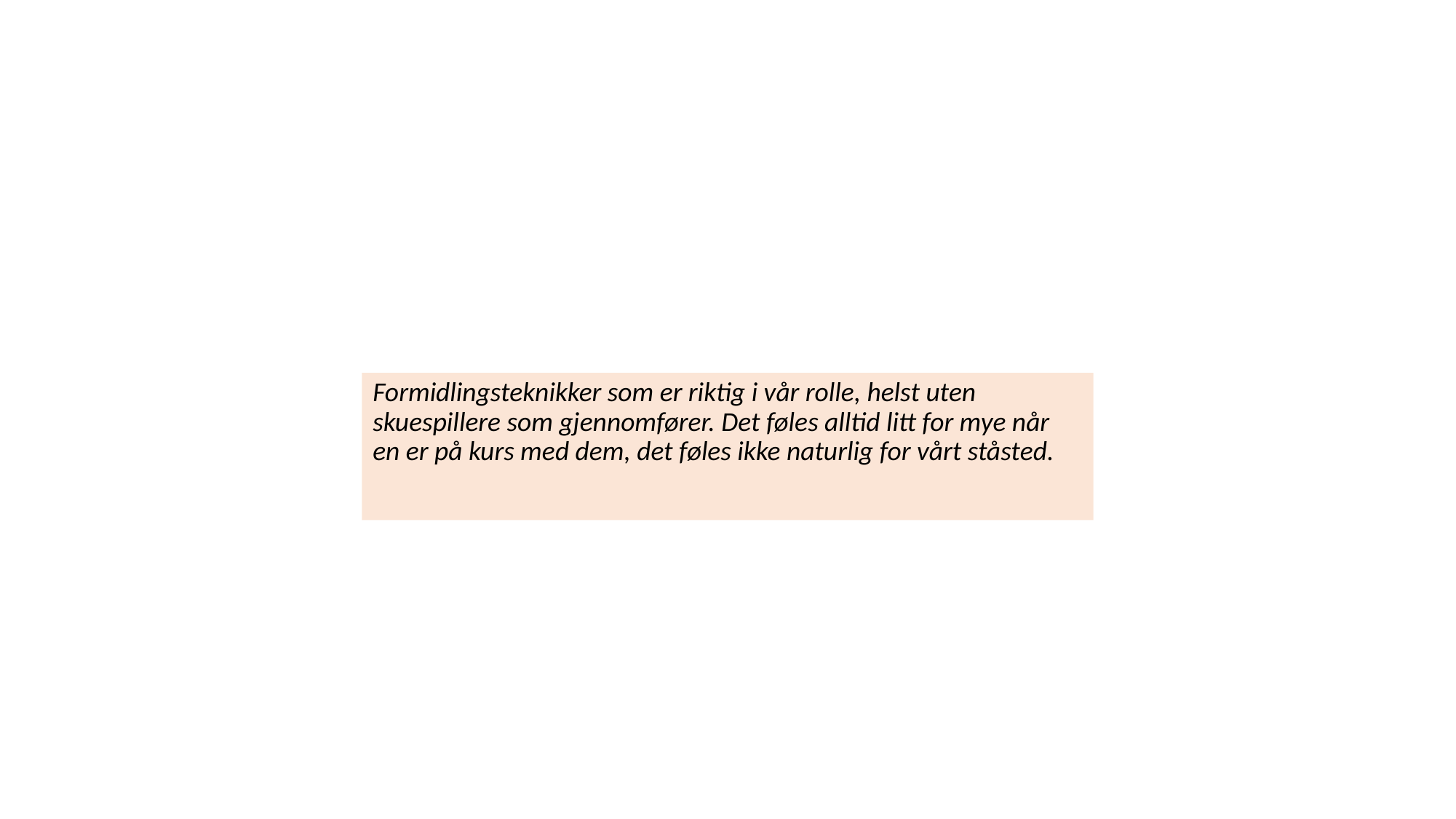

Formidlingsteknikker som er riktig i vår rolle, helst uten skuespillere som gjennomfører. Det føles alltid litt for mye når en er på kurs med dem, det føles ikke naturlig for vårt ståsted.